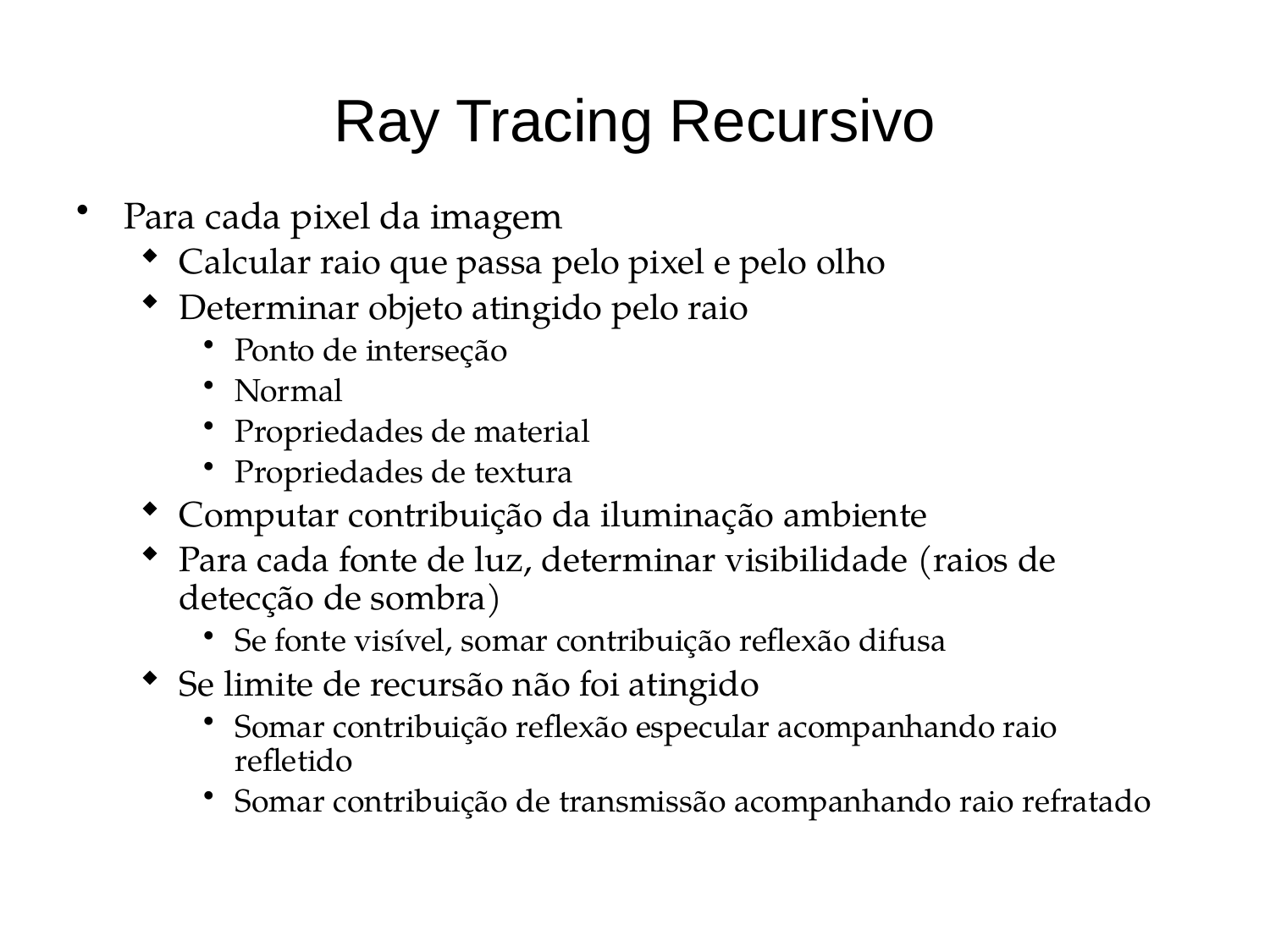

# Ray Tracing Recursivo
Para cada pixel da imagem
Calcular raio que passa pelo pixel e pelo olho
Determinar objeto atingido pelo raio
Ponto de interseção
Normal
Propriedades de material
Propriedades de textura
Computar contribuição da iluminação ambiente
Para cada fonte de luz, determinar visibilidade (raios de detecção de sombra)
Se fonte visível, somar contribuição reflexão difusa
Se limite de recursão não foi atingido
Somar contribuição reflexão especular acompanhando raio refletido
Somar contribuição de transmissão acompanhando raio refratado